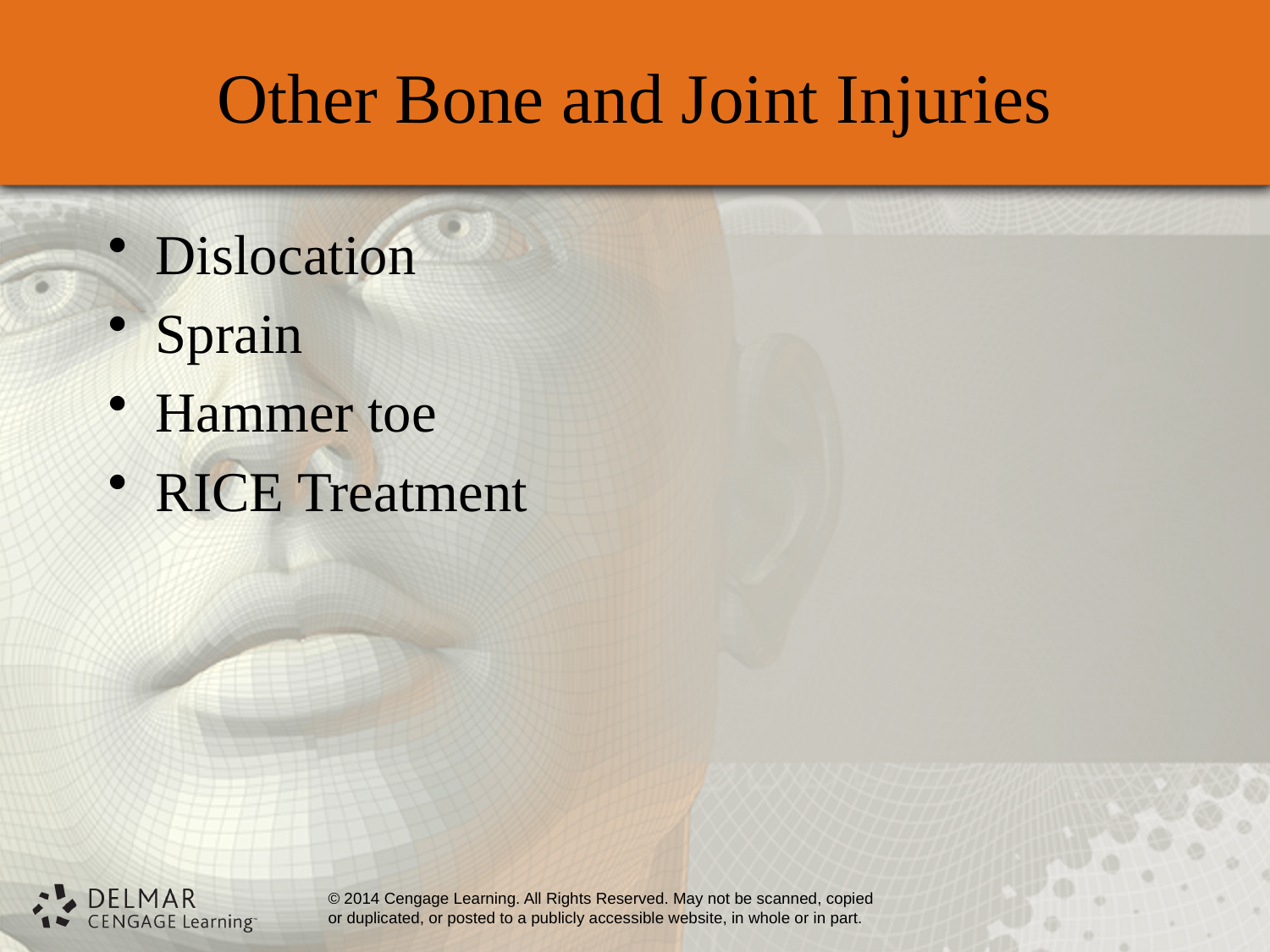

# Other Bone and Joint Injuries
Dislocation
Sprain
Hammer toe
RICE Treatment